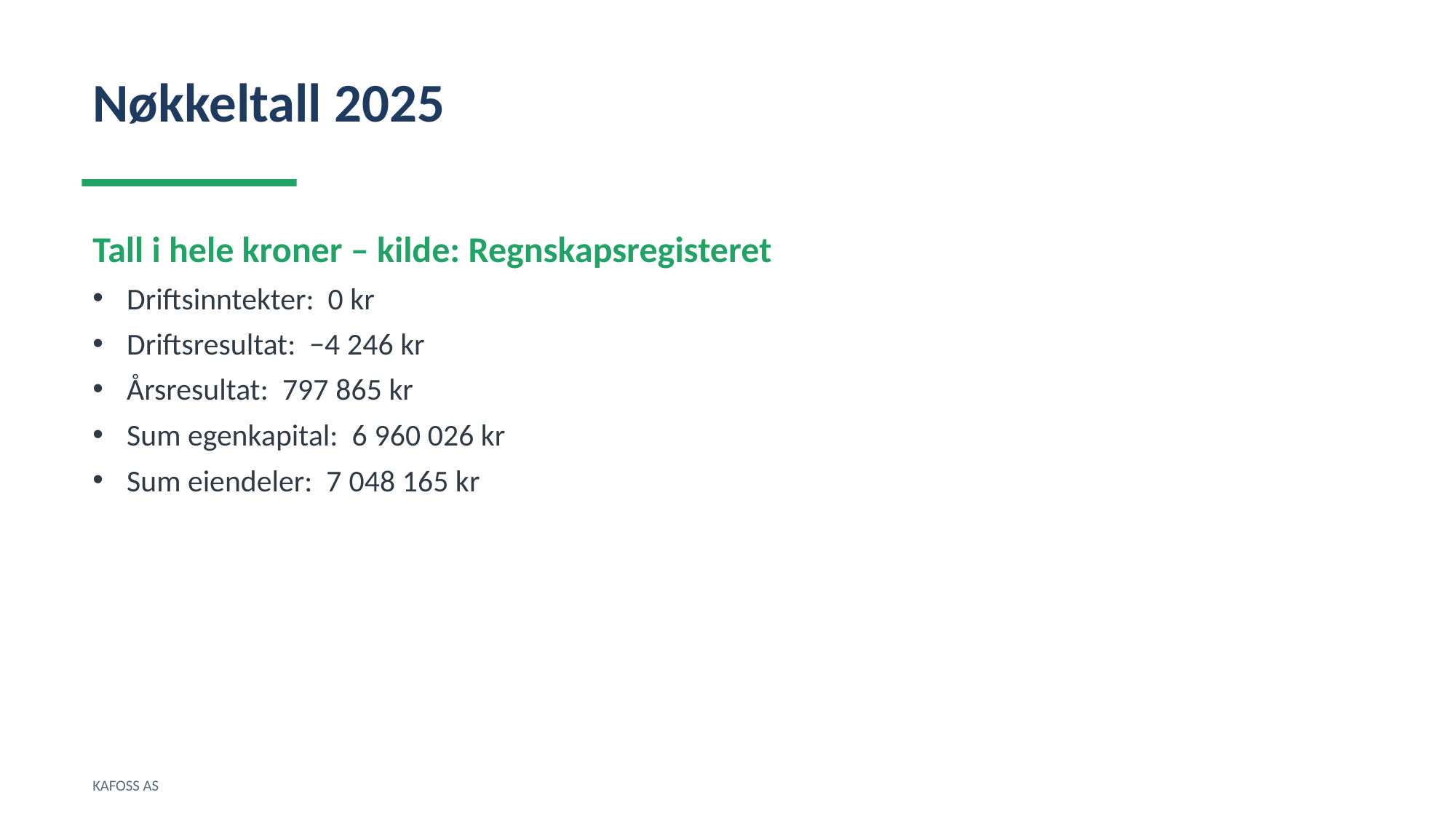

Nøkkeltall 2025

Tall i hele kroner – kilde: Regnskapsregisteret
Driftsinntekter:  0 kr
Driftsresultat:  −4 246 kr
Årsresultat:  797 865 kr
Sum egenkapital:  6 960 026 kr
Sum eiendeler:  7 048 165 kr
KAFOSS AS